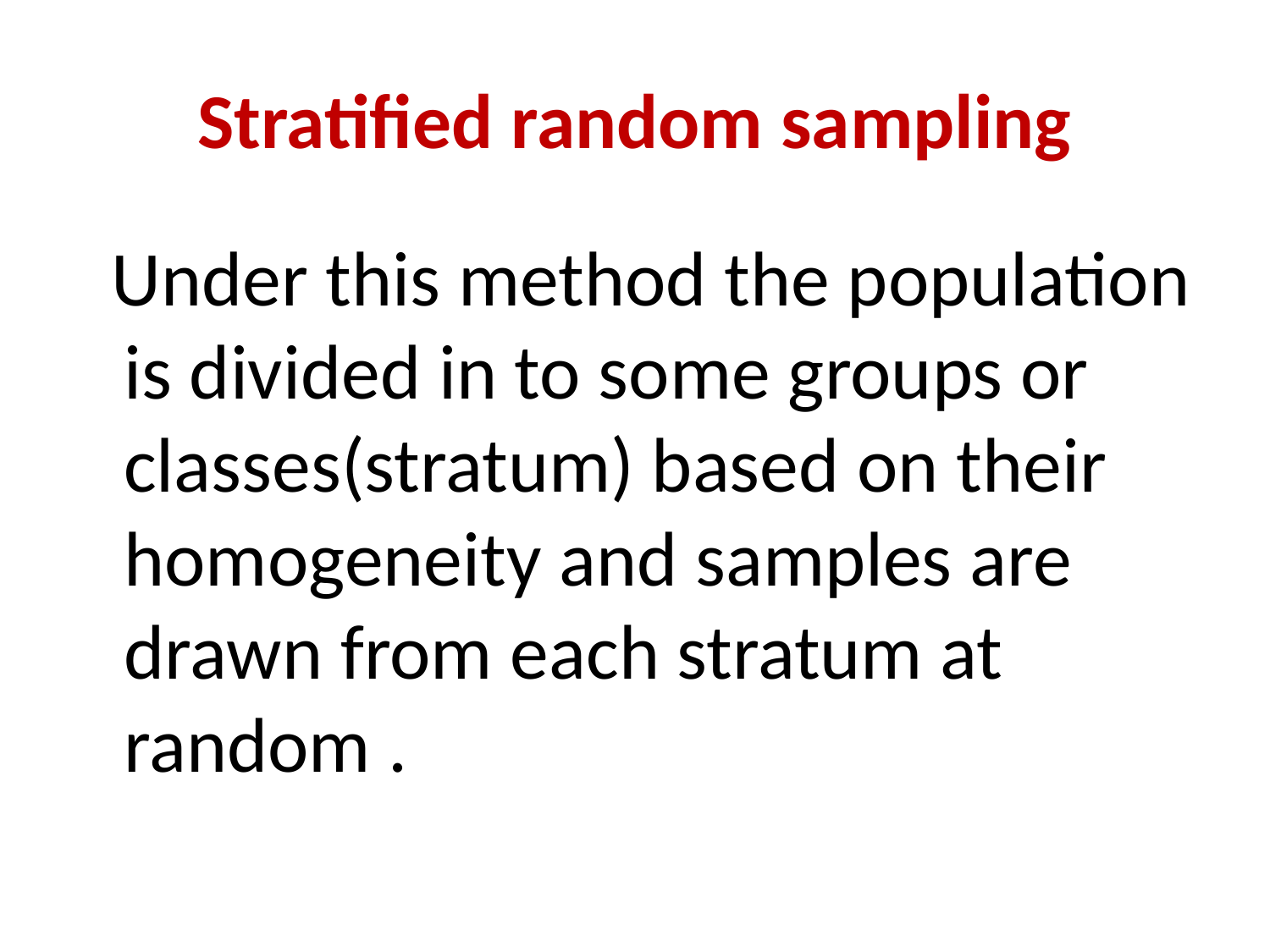

# Stratified random sampling
  Under this method the population is divided in to some groups or classes(stratum) based on their homogeneity and samples are drawn from each stratum at random .